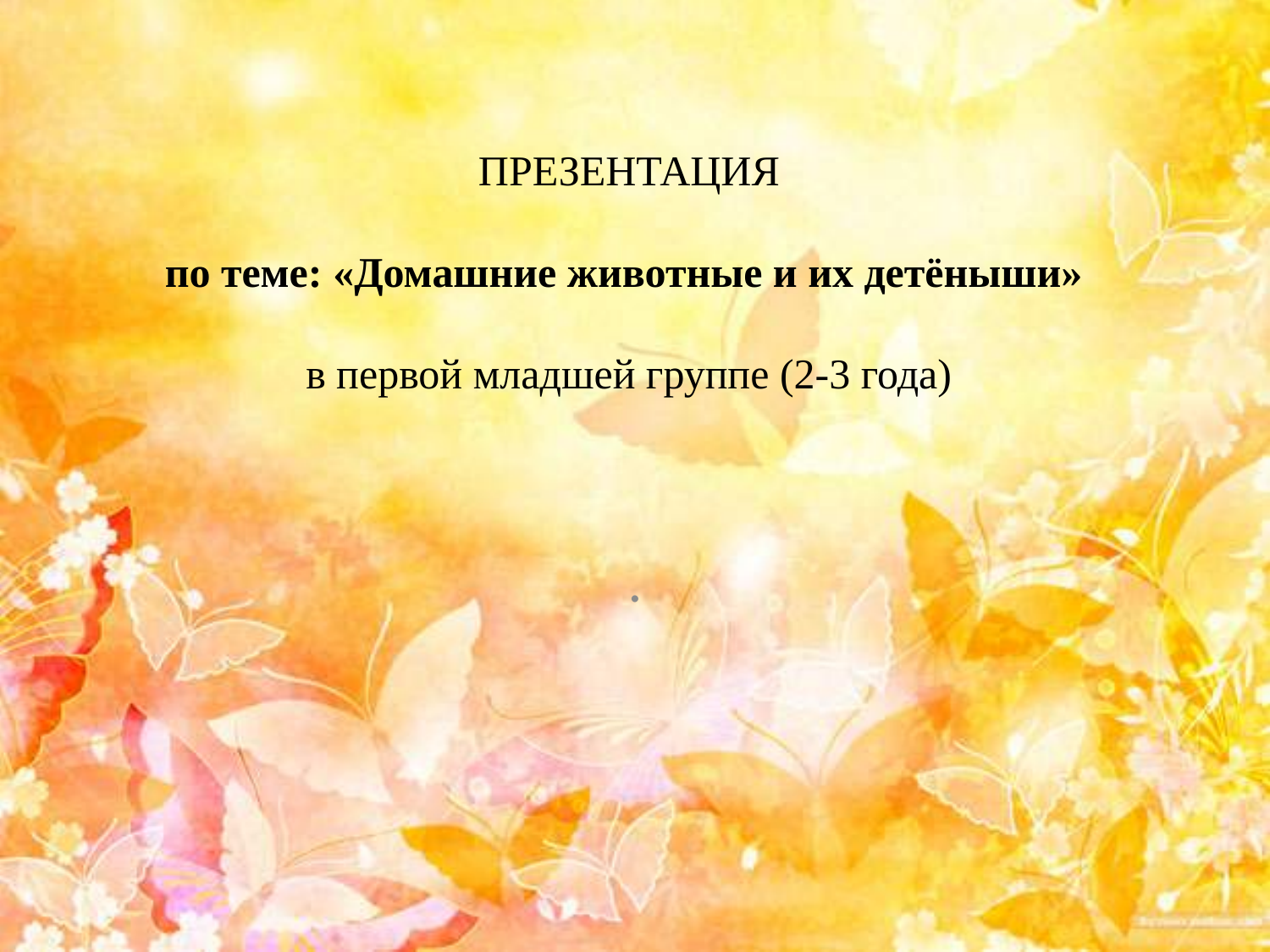

# ПРЕЗЕНТАЦИЯ по теме: «Домашние животные и их детёныши» в первой младшей группе (2-3 года)
.